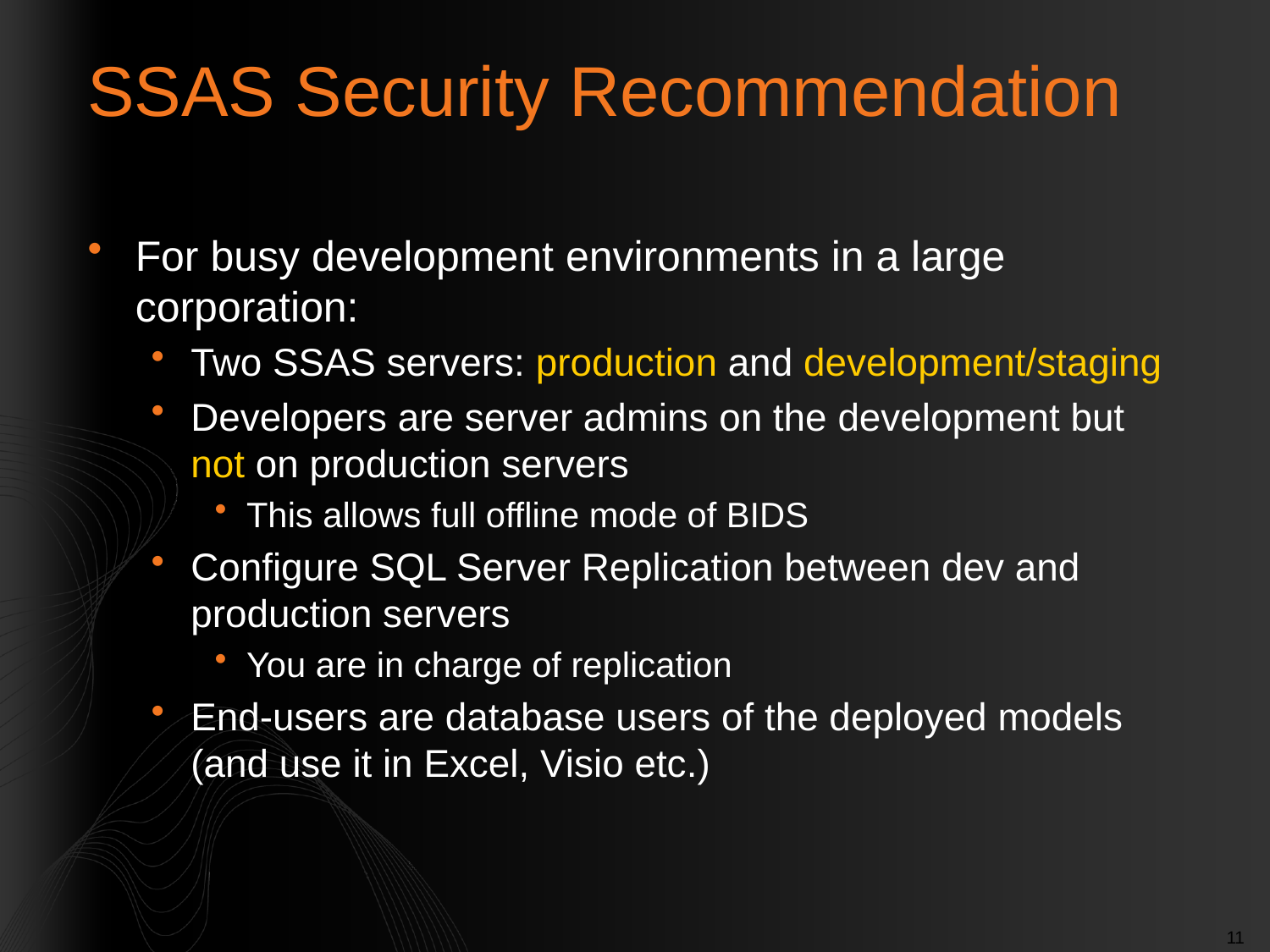

# SSAS Security Recommendation
For busy development environments in a large corporation:
Two SSAS servers: production and development/staging
Developers are server admins on the development but not on production servers
This allows full offline mode of BIDS
Configure SQL Server Replication between dev and production servers
You are in charge of replication
End-users are database users of the deployed models (and use it in Excel, Visio etc.)